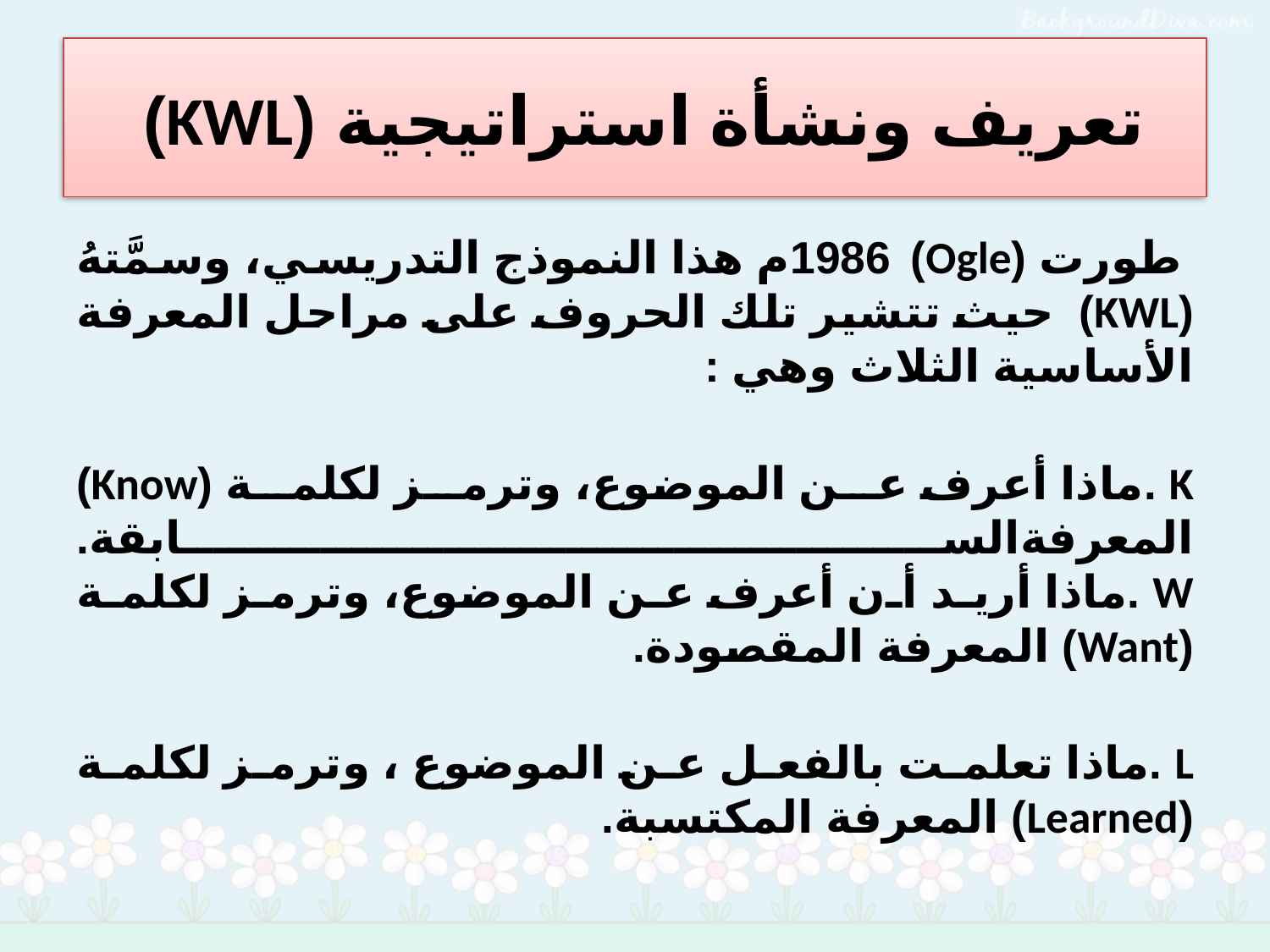

# تعريف ونشأة استراتيجية (KWL)
 طورت (Ogle) 1986م هذا النموذج التدريسي، وسمَّتهُ (KWL)  حيث تتشير تلك الحروف على مراحل المعرفة الأساسية الثلاث وهي :
K .ماذا أعرف عن الموضوع، وترمز لكلمة (Know) المعرفةالسابقة.
W .ماذا أريد أن أعرف عن الموضوع، وترمز لكلمة (Want) المعرفة المقصودة.
L .ماذا تعلمت بالفعل عن الموضوع ، وترمز لكلمة (Learned) المعرفة المكتسبة.